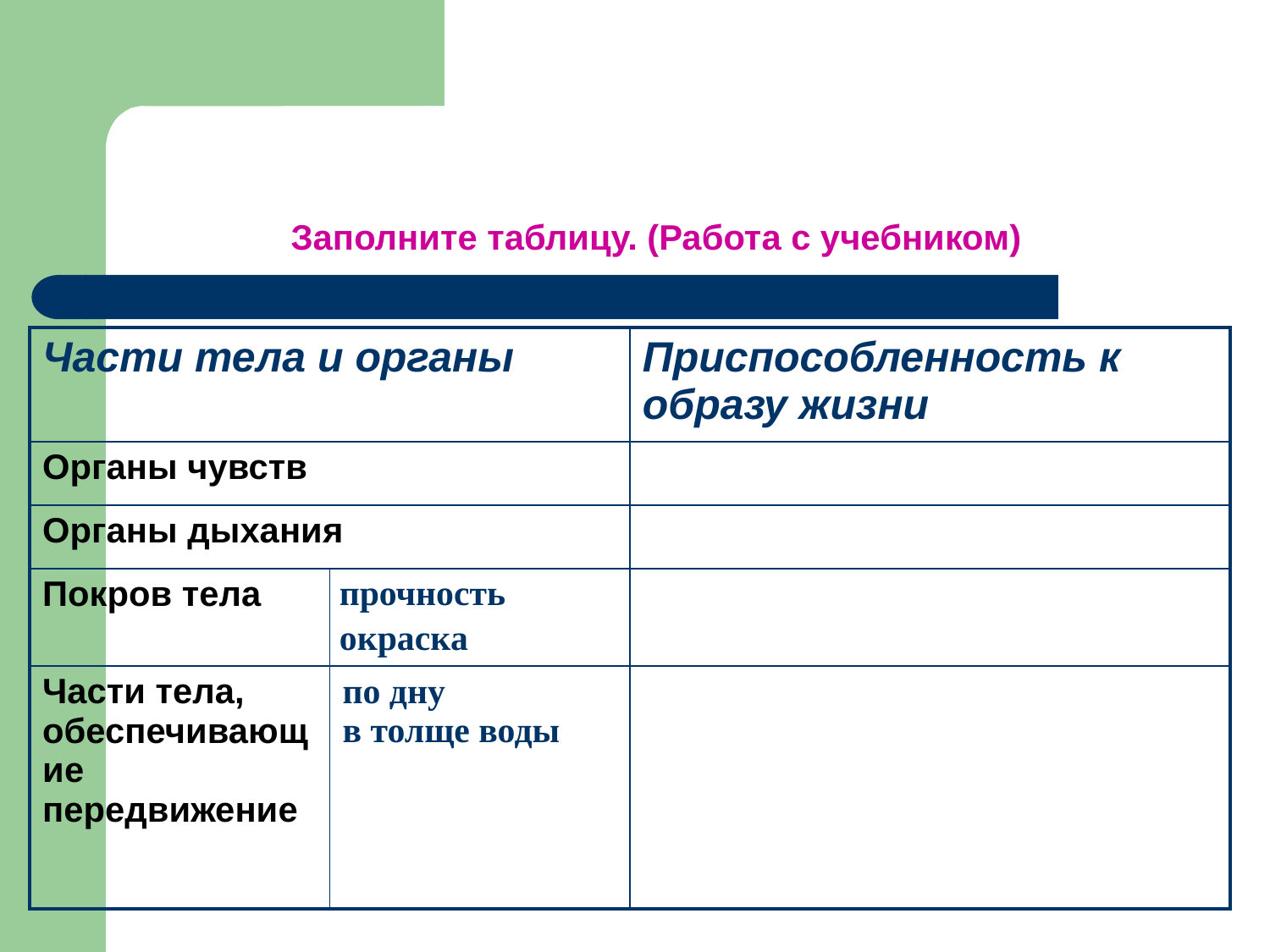

# Заполните таблицу. (Работа с учебником)
| Части тела и органы |  | Приспособленность к образу жизни |
| --- | --- | --- |
| Органы чувств |  |  |
| Органы дыхания |  |  |
| Покров тела | прочность окраска |  |
| Части тела, обеспечивающие передвижение | по дну в толще воды |  |